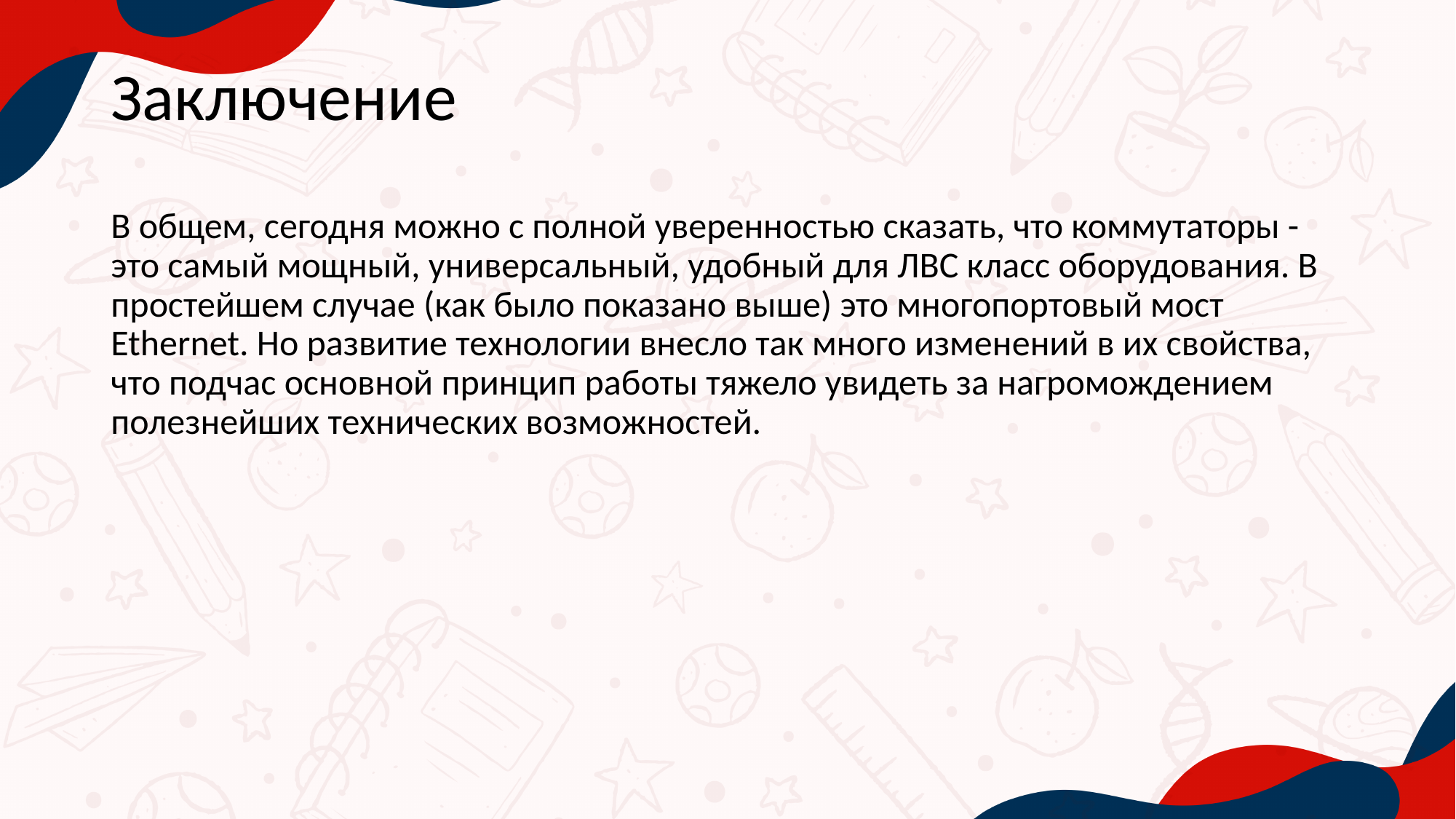

# Заключение
В общем, сегодня можно с полной уверенностью сказать, что коммутаторы - это самый мощный, универсальный, удобный для ЛВС класс оборудования. В простейшем случае (как было показано выше) это многопортовый мост Ethernet. Но развитие технологии внесло так много изменений в их свойства, что подчас основной принцип работы тяжело увидеть за нагромождением полезнейших технических возможностей.